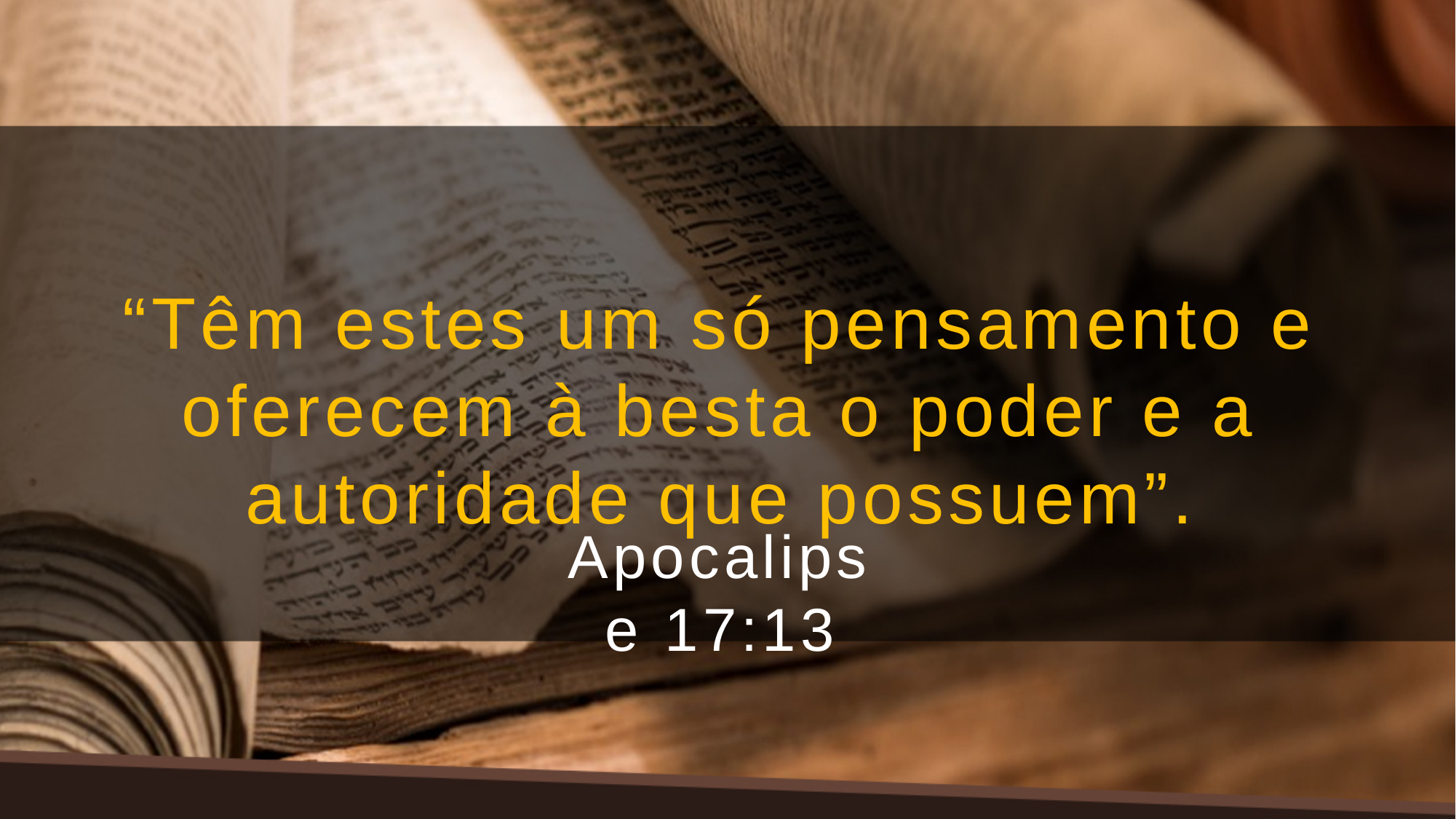

“Têm estes um só pensamento e oferecem à besta o poder e a autoridade que possuem”.
Apocalipse 17:13